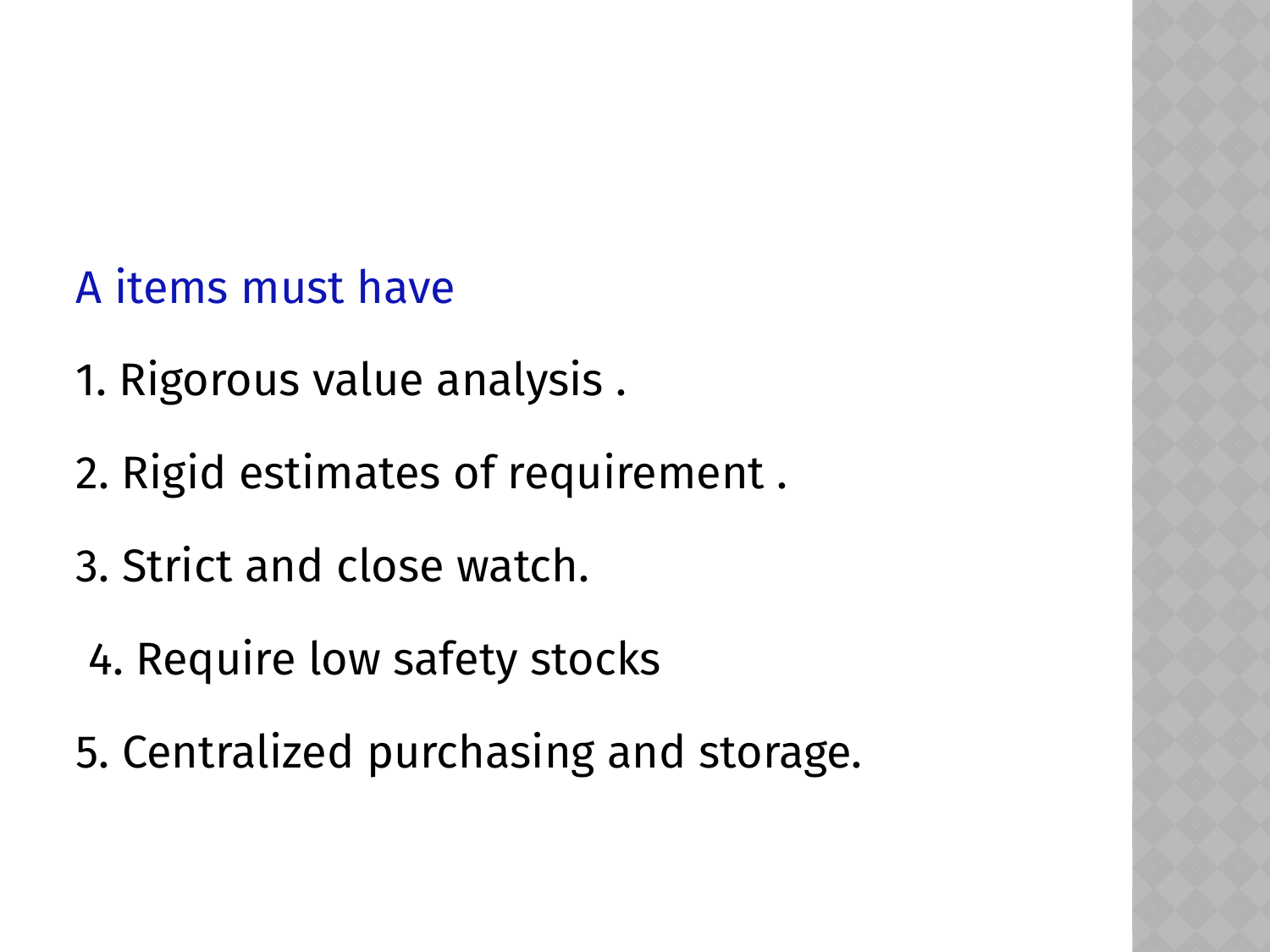

#
A items must have
1. Rigorous value analysis .
2. Rigid estimates of requirement .
3. Strict and close watch.
 4. Require low safety stocks
5. Centralized purchasing and storage.